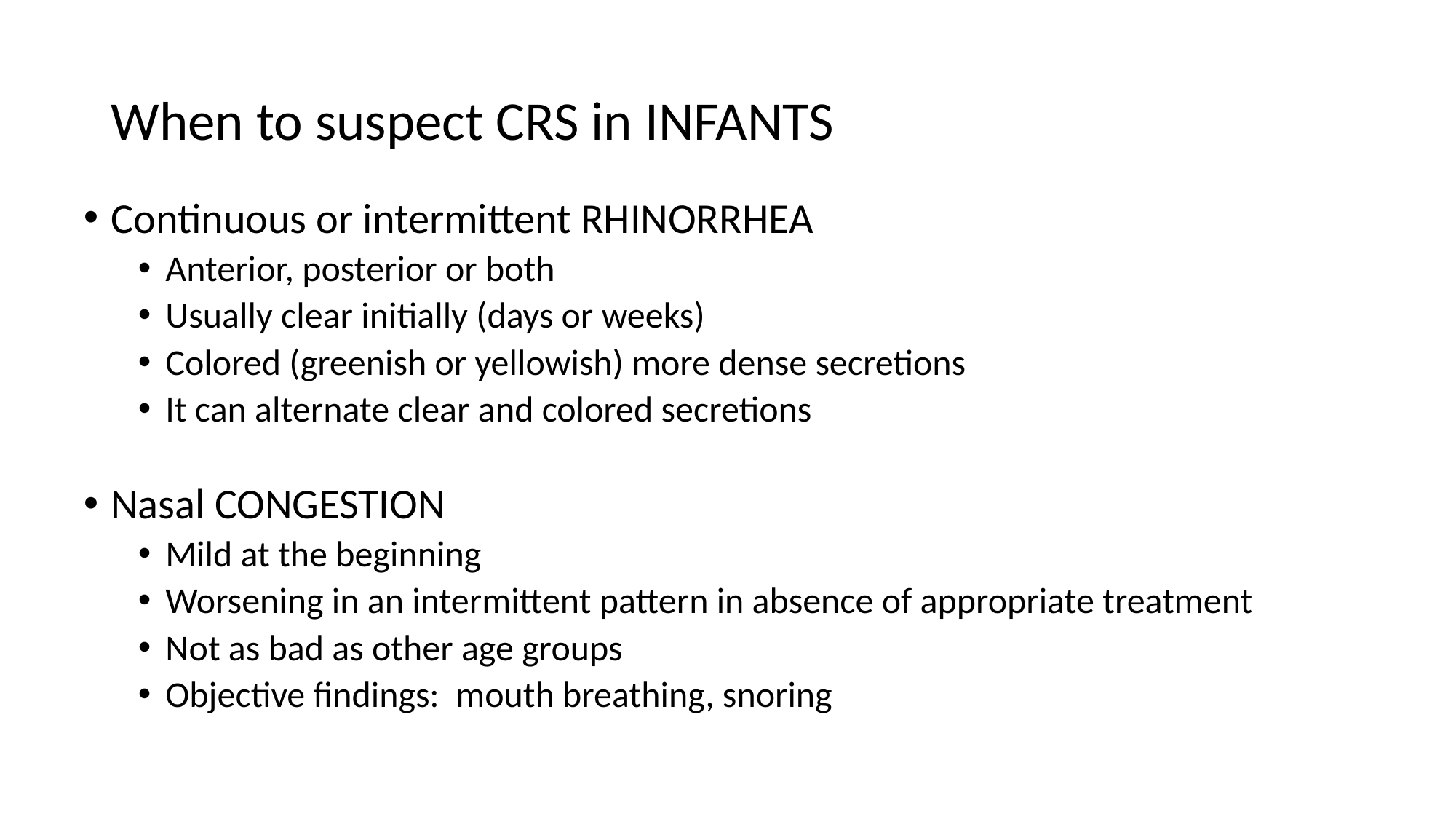

# When to suspect CRS in INFANTS
Continuous or intermittent RHINORRHEA
Anterior, posterior or both
Usually clear initially (days or weeks)
Colored (greenish or yellowish) more dense secretions
It can alternate clear and colored secretions

Nasal CONGESTION
Mild at the beginning
Worsening in an intermittent pattern in absence of appropriate treatment
Not as bad as other age groups
Objective findings:  mouth breathing, snoring